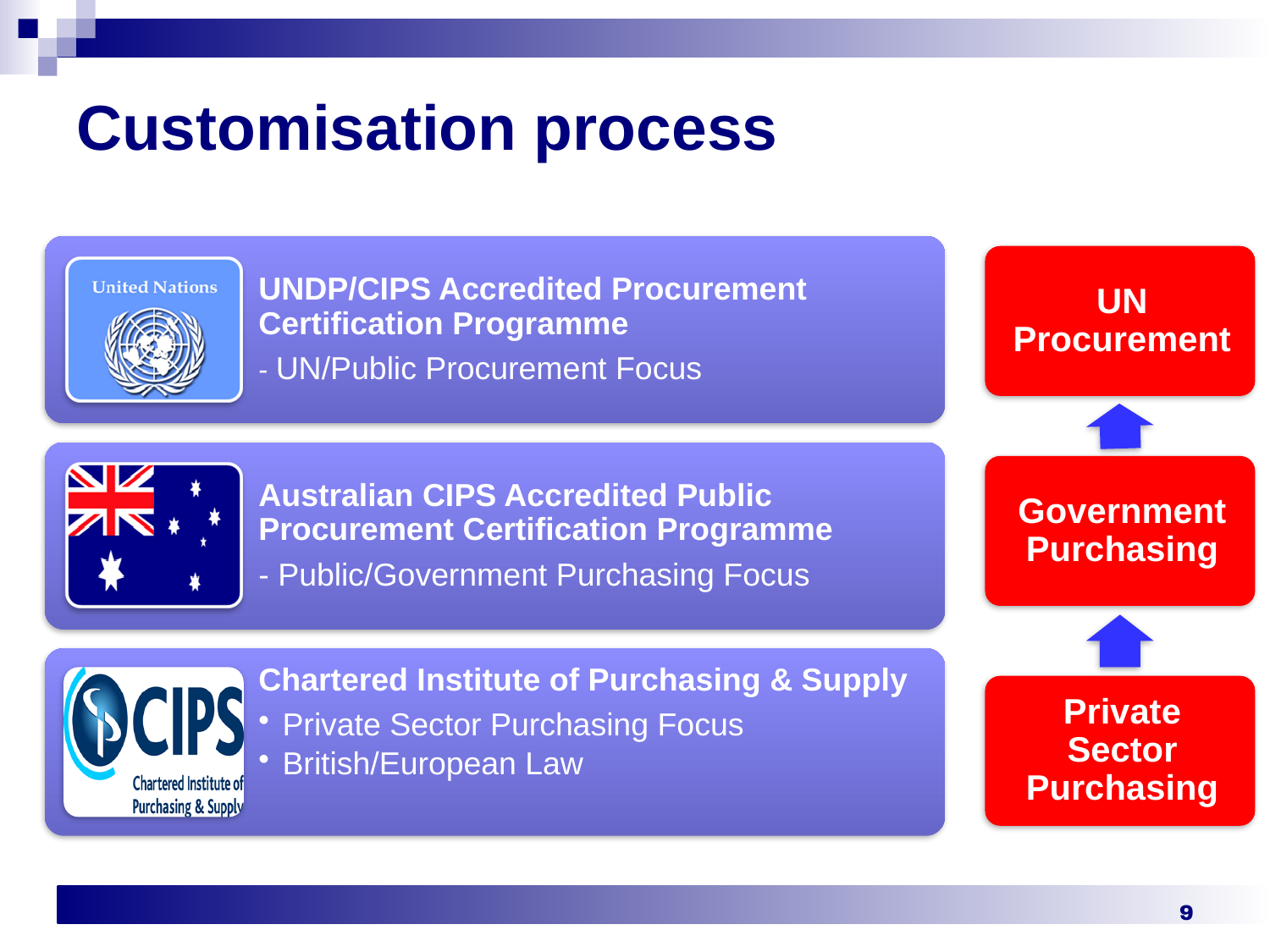

# Customisation process
UN Procurement

Government Purchasing

Private Sector Purchasing
UNDP/CIPS Accredited Procurement Certification Programme
- UN/Public Procurement Focus
Australian CIPS Accredited Public Procurement Certification Programme
- Public/Government Purchasing Focus
Chartered Institute of Purchasing & Supply
Private Sector Purchasing Focus
British/European Law
9